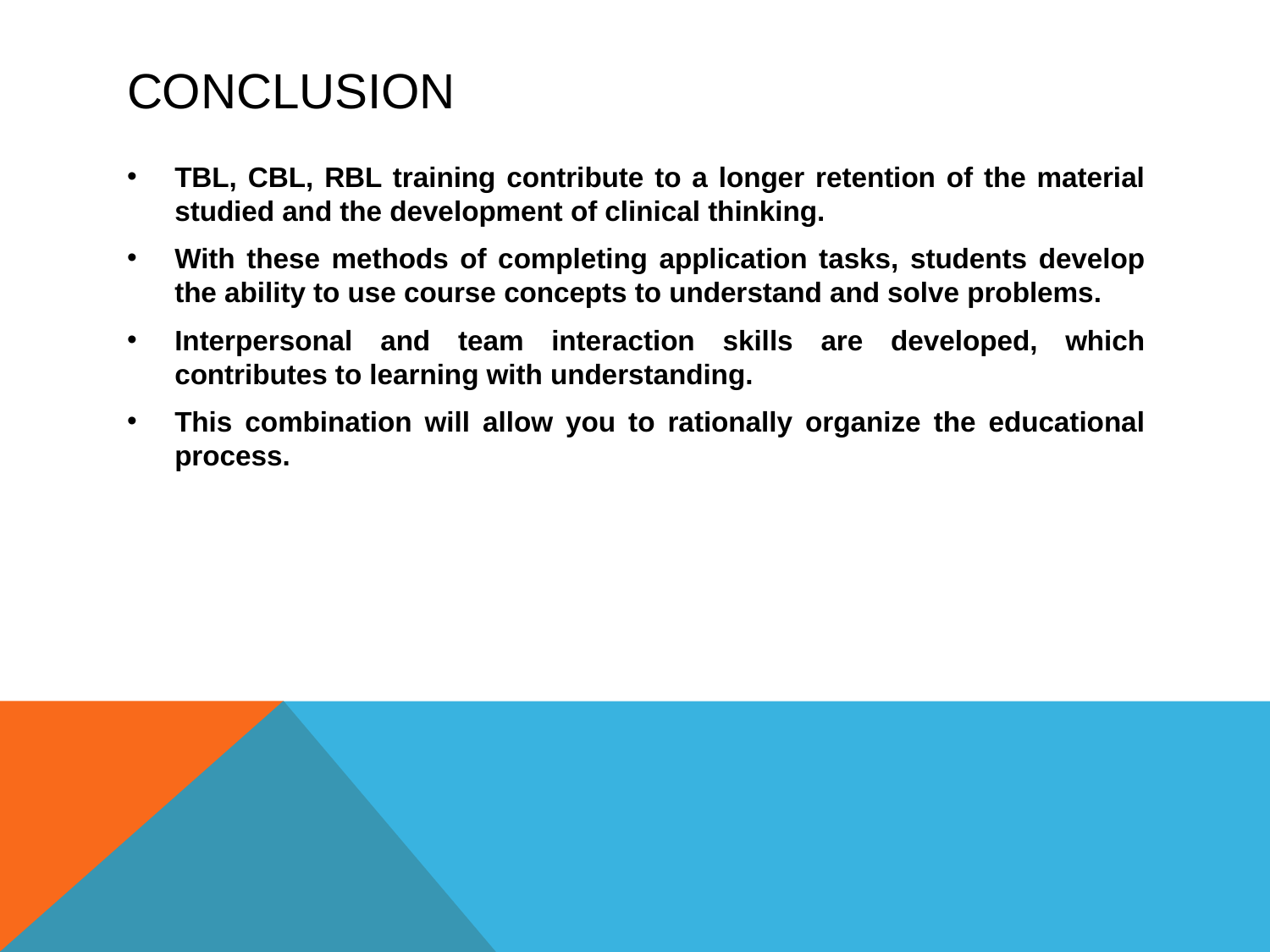

# Conclusion
TBL, CBL, RBL training contribute to a longer retention of the material studied and the development of clinical thinking.
With these methods of completing application tasks, students develop the ability to use course concepts to understand and solve problems.
Interpersonal and team interaction skills are developed, which contributes to learning with understanding.
This combination will allow you to rationally organize the educational process.